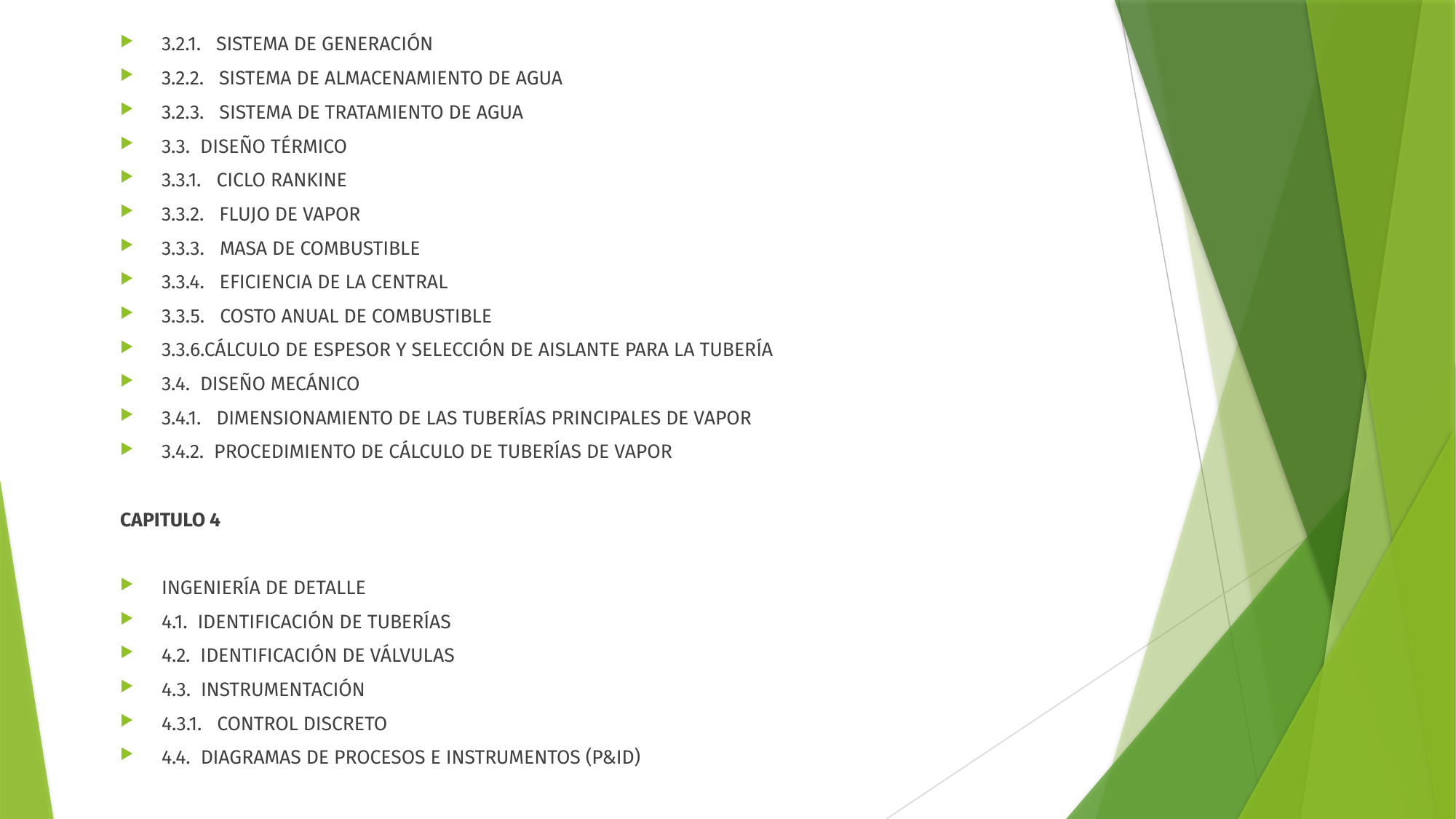

3.2.1.   SISTEMA DE GENERACIÓN
3.2.2.   SISTEMA DE ALMACENAMIENTO DE AGUA
3.2.3.   SISTEMA DE TRATAMIENTO DE AGUA
3.3.  DISEÑO TÉRMICO
3.3.1.   CICLO RANKINE
3.3.2.   FLUJO DE VAPOR
3.3.3.   MASA DE COMBUSTIBLE
3.3.4.   EFICIENCIA DE LA CENTRAL
3.3.5.   COSTO ANUAL DE COMBUSTIBLE
3.3.6.CÁLCULO DE ESPESOR Y SELECCIÓN DE AISLANTE PARA LA TUBERÍA
3.4.  DISEÑO MECÁNICO
3.4.1.   DIMENSIONAMIENTO DE LAS TUBERÍAS PRINCIPALES DE VAPOR
3.4.2.  PROCEDIMIENTO DE CÁLCULO DE TUBERÍAS DE VAPOR

CAPITULO 4

INGENIERÍA DE DETALLE
4.1.  IDENTIFICACIÓN DE TUBERÍAS
4.2.  IDENTIFICACIÓN DE VÁLVULAS
4.3.  INSTRUMENTACIÓN
4.3.1.   CONTROL DISCRETO
4.4.  DIAGRAMAS DE PROCESOS E INSTRUMENTOS (P&ID)